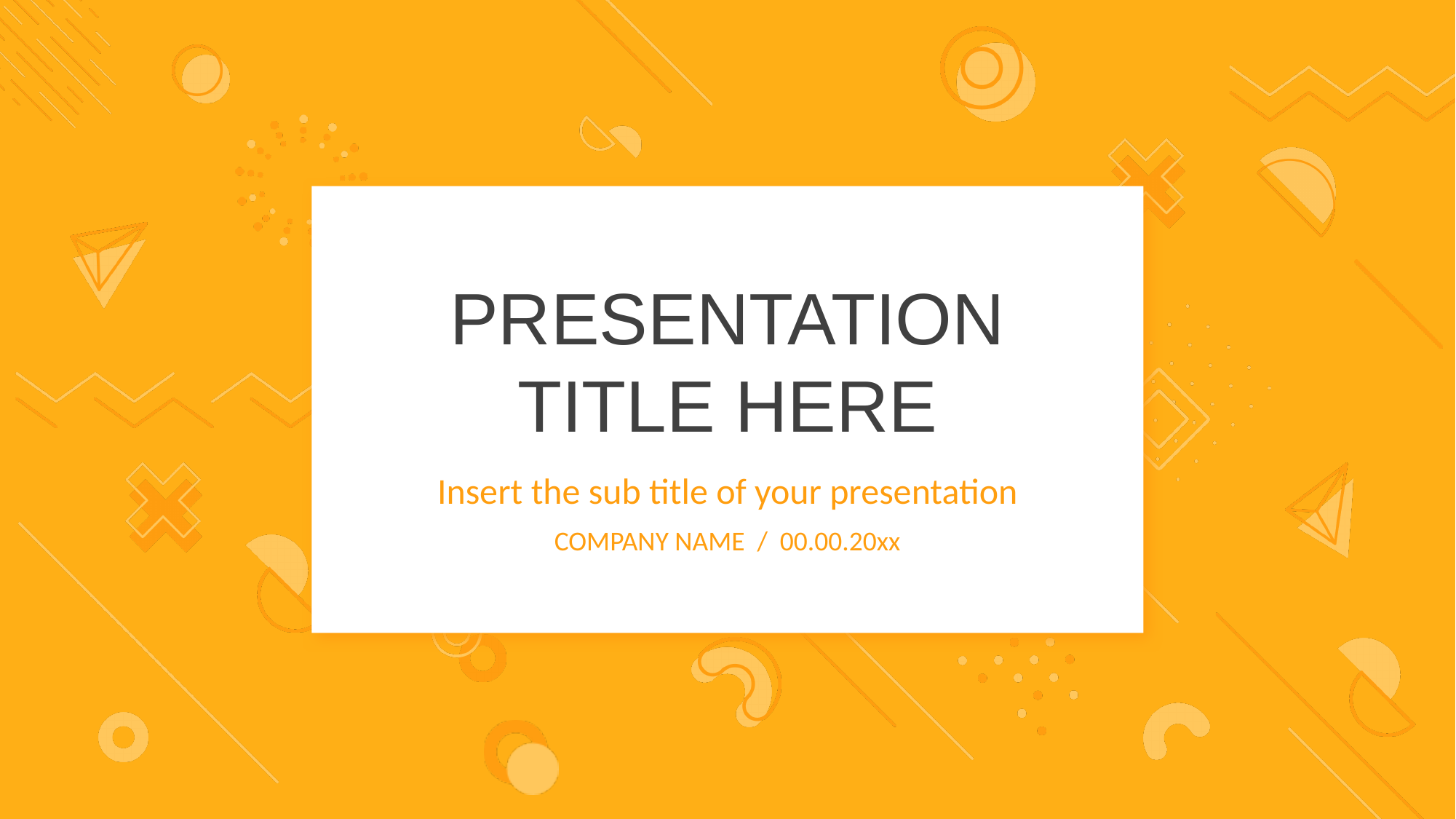

PRESENTATION TITLE HERE
Insert the sub title of your presentation
COMPANY NAME  /  00.00.20xx